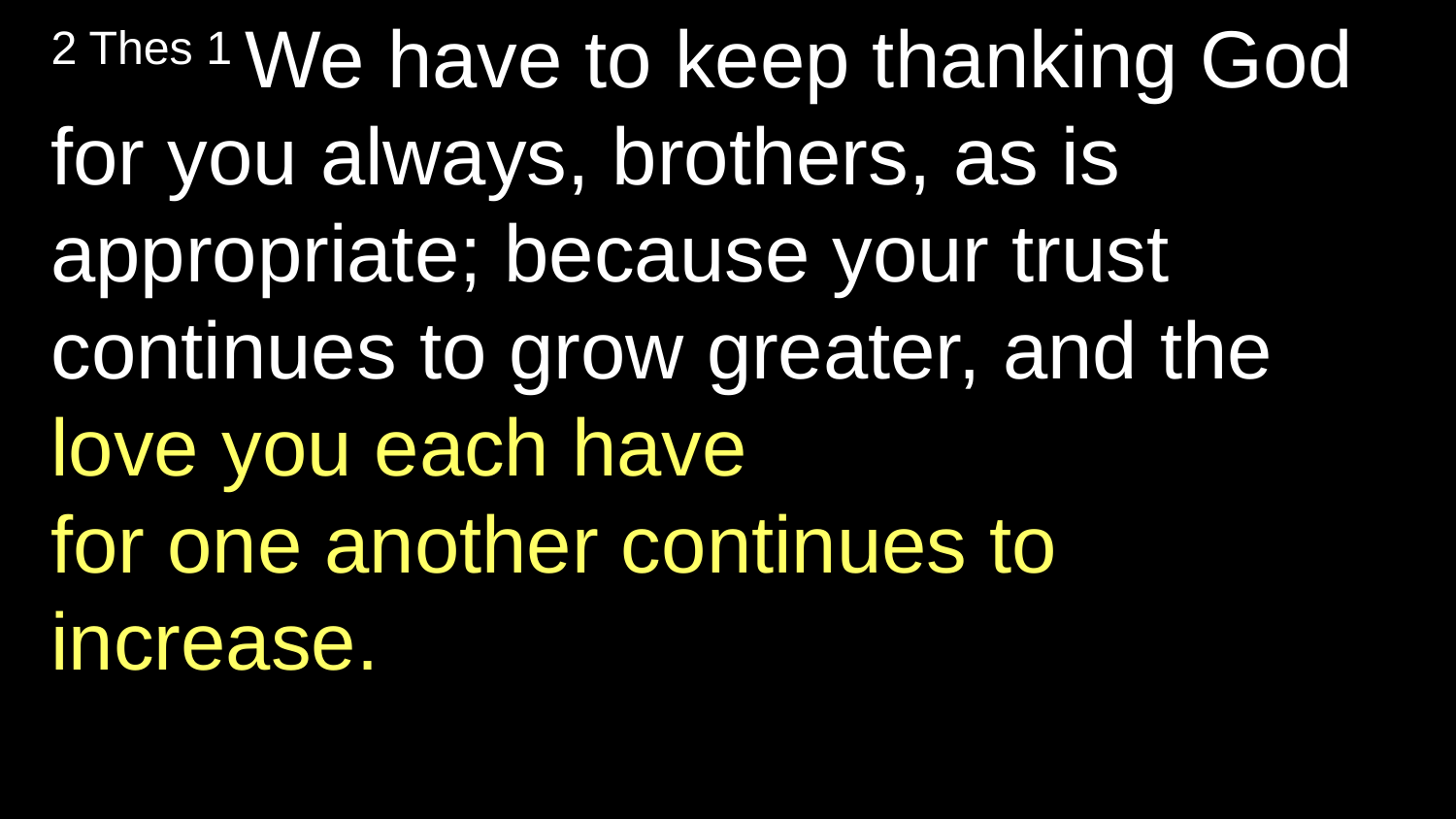

2 Thes 1 We have to keep thanking God for you always, brothers, as is appropriate; because your trust continues to grow greater, and the love you each have for one another continues to increase.